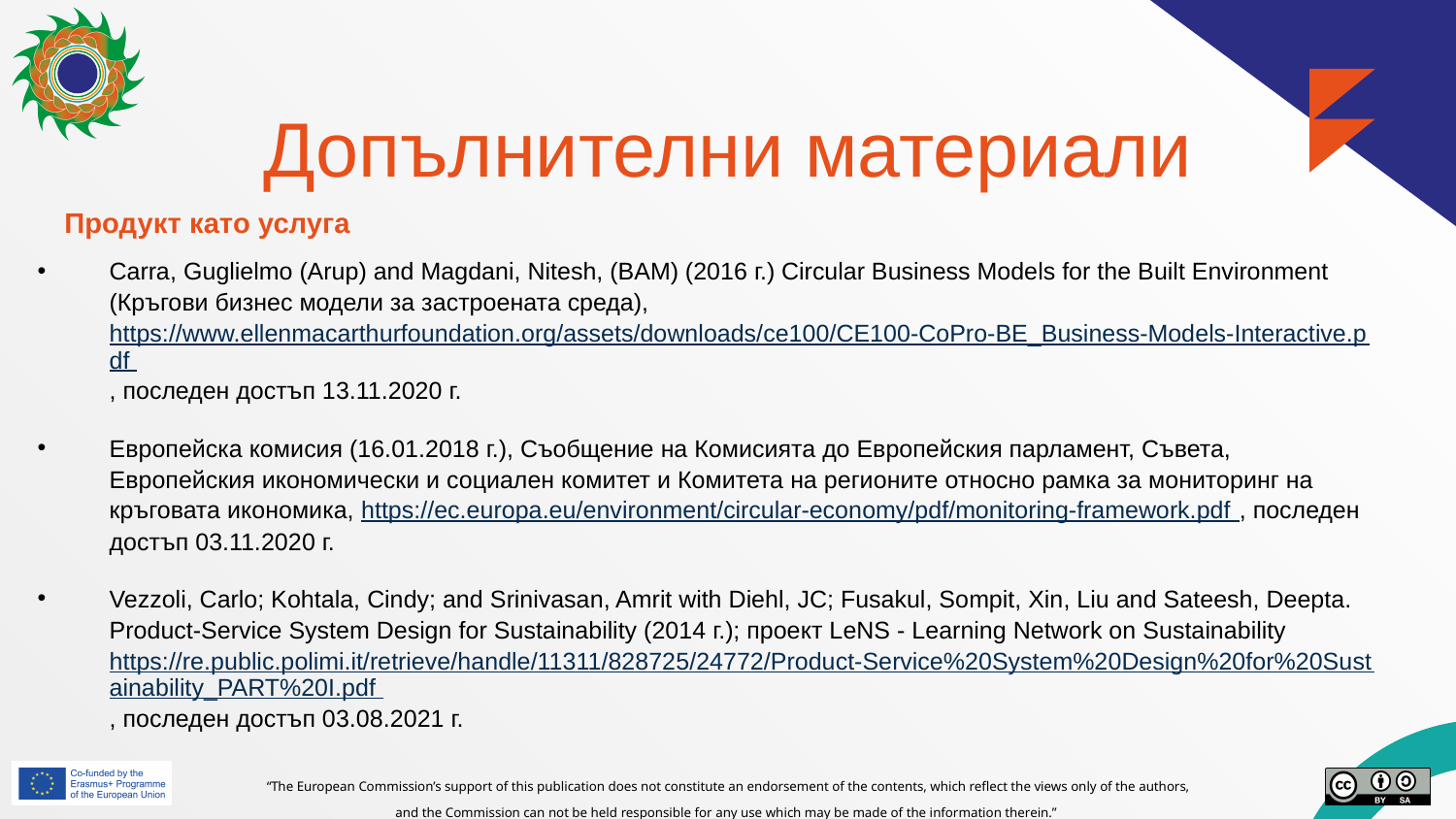

# Допълнителни материали
Продукт като услуга
Carra, Guglielmo (Arup) and Magdani, Nitesh, (BAM) (2016 г.) Circular Business Models for the Built Environment (Кръгови бизнес модели за застроената среда), https://www.ellenmacarthurfoundation.org/assets/downloads/ce100/CE100-CoPro-BE_Business-Models-Interactive.pdf , последен достъп 13.11.2020 г.
Европейска комисия (16.01.2018 г.), Съобщение на Комисията до Европейския парламент, Съвета, Европейския икономически и социален комитет и Комитета на регионите относно рамка за мониторинг на кръговата икономика, https://ec.europa.eu/environment/circular-economy/pdf/monitoring-framework.pdf , последен достъп 03.11.2020 г.
Vezzoli, Carlo; Kohtala, Cindy; and Srinivasan, Amrit with Diehl, JC; Fusakul, Sompit, Xin, Liu and Sateesh, Deepta. Product-Service System Design for Sustainability (2014 г.); проект LeNS - Learning Network on Sustainability https://re.public.polimi.it/retrieve/handle/11311/828725/24772/Product-Service%20System%20Design%20for%20Sustainability_PART%20I.pdf , последен достъп 03.08.2021 г.